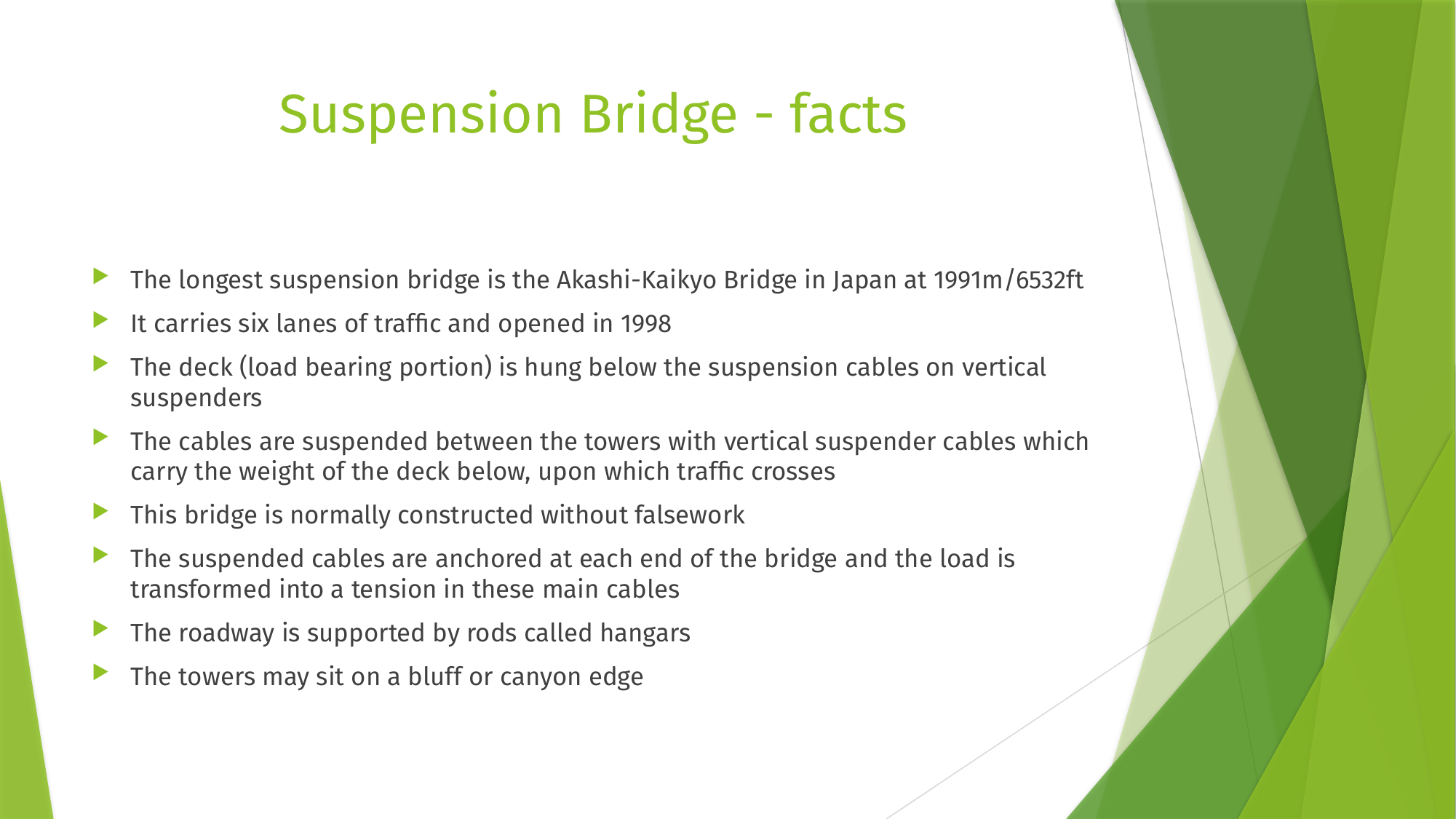

# Suspension Bridge - facts
The longest suspension bridge is the Akashi-Kaikyo Bridge in Japan at 1991m/6532ft
It carries six lanes of traffic and opened in 1998
The deck (load bearing portion) is hung below the suspension cables on vertical suspenders
The cables are suspended between the towers with vertical suspender cables which carry the weight of the deck below, upon which traffic crosses
This bridge is normally constructed without falsework
The suspended cables are anchored at each end of the bridge and the load is transformed into a tension in these main cables
The roadway is supported by rods called hangars
The towers may sit on a bluff or canyon edge